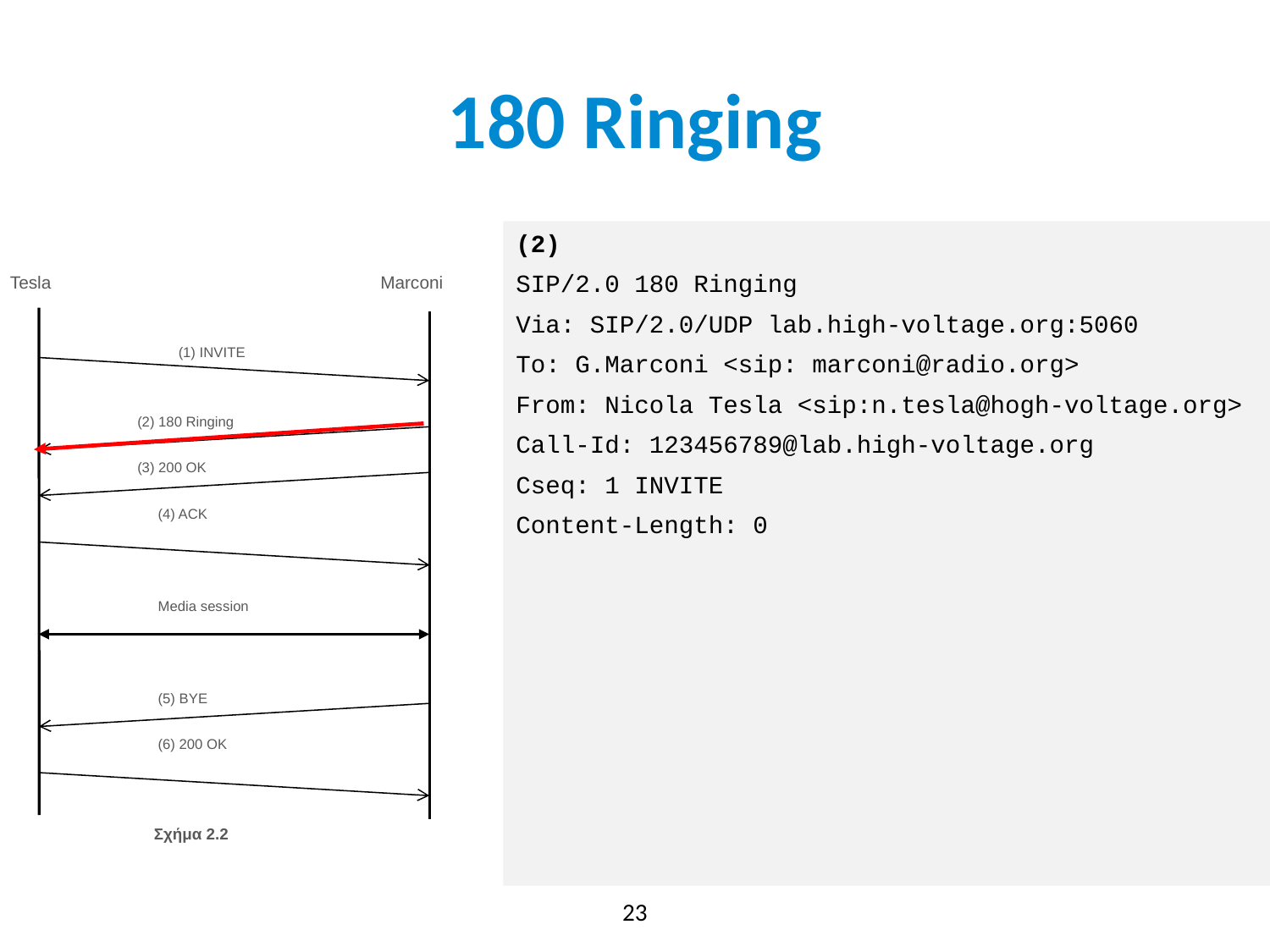

# 180 Ringing

Tesla
Marconi
      (1) INVITE
      (2) 180 Ringing
      (3) 200 OK
      (4) ACK
      Media session
      (5) BYE
      (6) 200 OK
Σχήμα 2.2
(2)
SIP/2.0 180 Ringing
Via: SIP/2.0/UDP lab.high-voltage.org:5060
To: G.Marconi <sip: marconi@radio.org>
From: Nicola Tesla <sip:n.tesla@hogh-voltage.org>
Call-Id: 123456789@lab.high-voltage.org
Cseq: 1 INVITE
Content-Length: 0

23